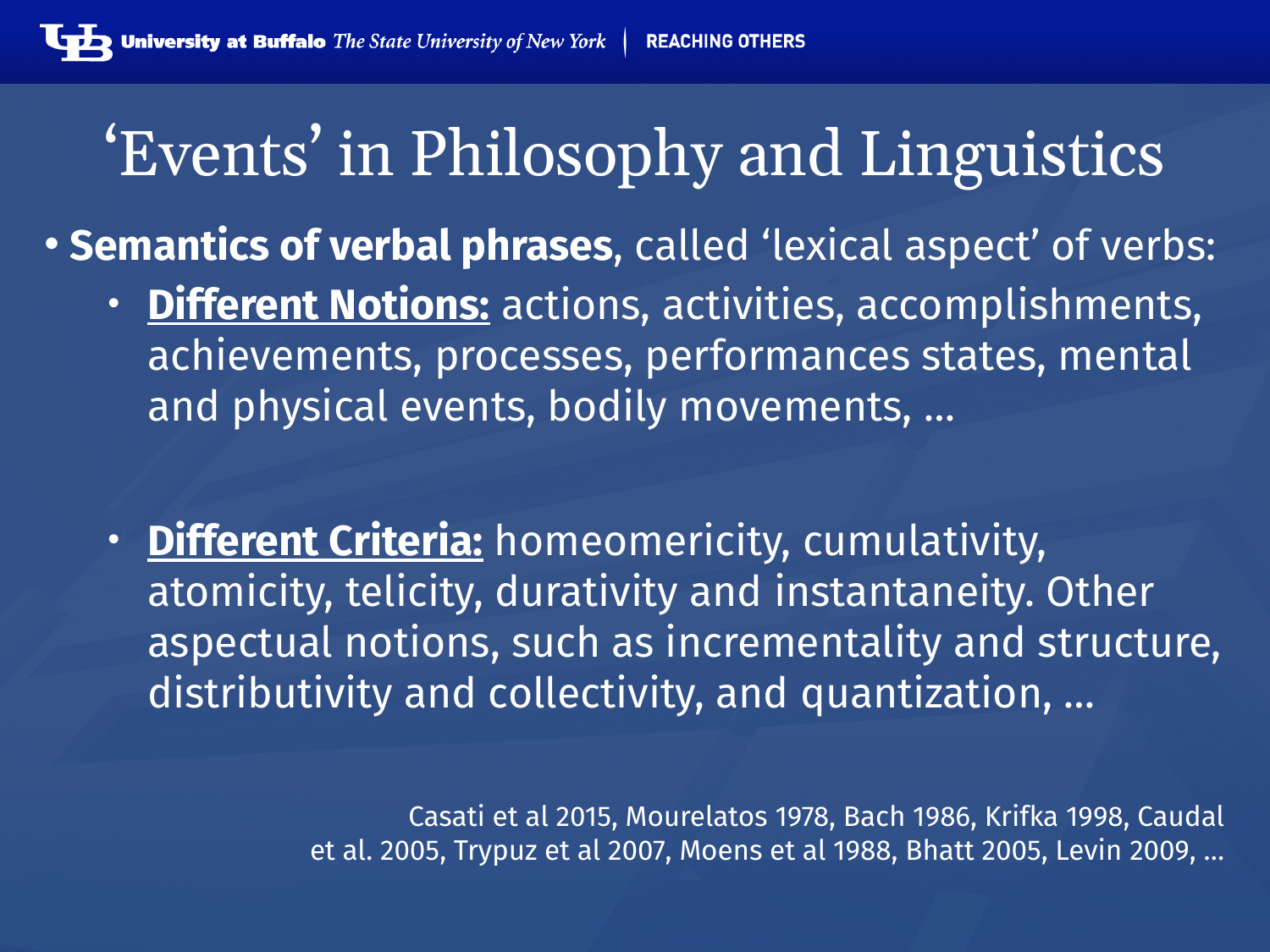

# ‘Events’ in Philosophy and Linguistics
Semantics of verbal phrases, called ‘lexical aspect’ of verbs:
Different Notions: actions, activities, accomplishments, achievements, processes, performances states, mental and physical events, bodily movements, …

Different Criteria: homeomericity, cumulativity, atomicity, telicity, durativity and instantaneity. Other aspectual notions, such as incrementality and structure, distributivity and collectivity, and quantization, …

Casati et al 2015, Mourelatos 1978, Bach 1986, Krifka 1998, Caudal et al. 2005, Trypuz et al 2007, Moens et al 1988, Bhatt 2005, Levin 2009, …